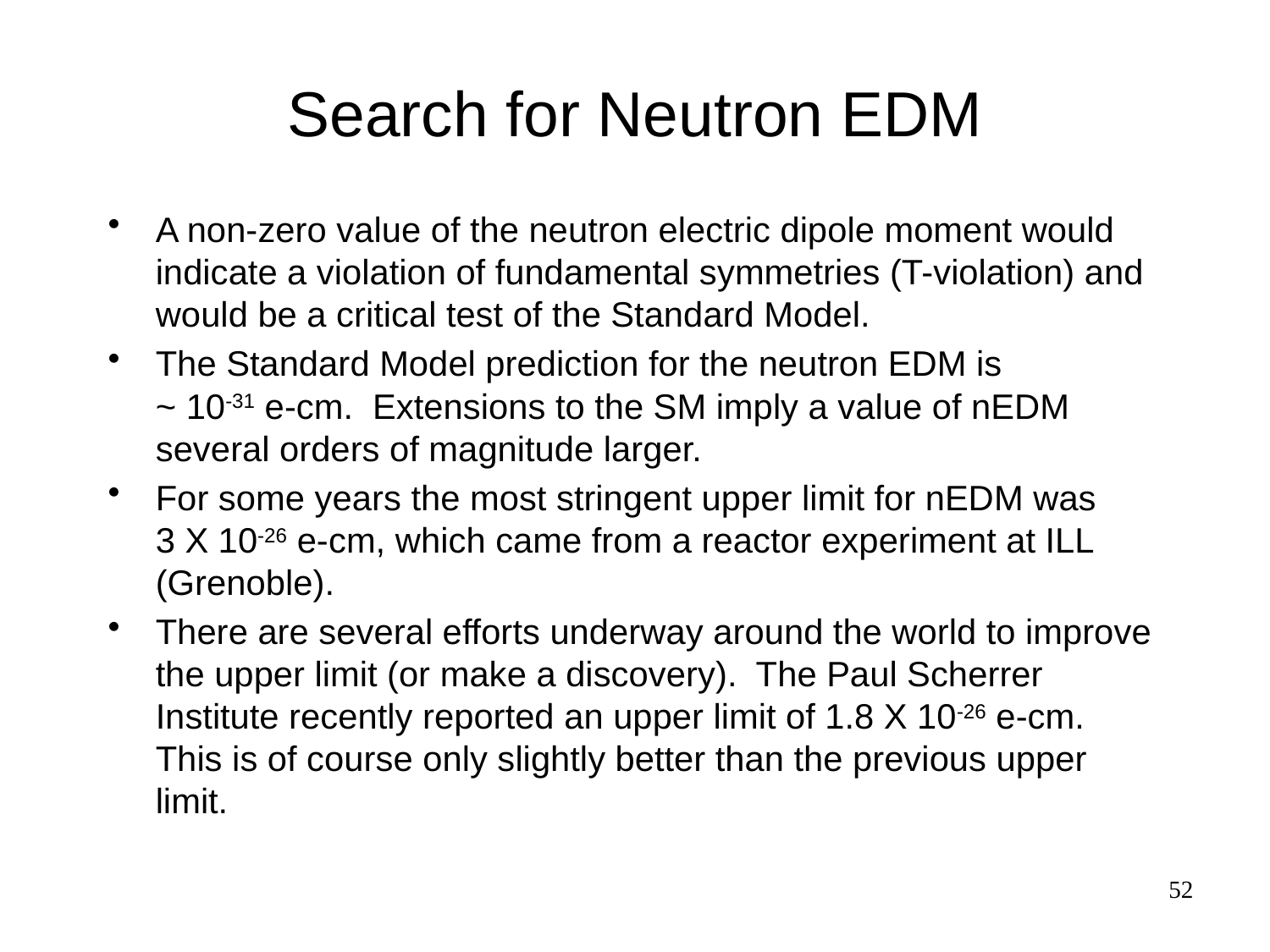

# Search for Neutron EDM
A non-zero value of the neutron electric dipole moment would indicate a violation of fundamental symmetries (T-violation) and would be a critical test of the Standard Model.
The Standard Model prediction for the neutron EDM is               ~ 10-31 e-cm.  Extensions to the SM imply a value of nEDM several orders of magnitude larger.
For some years the most stringent upper limit for nEDM was     3 X 10-26 e-cm, which came from a reactor experiment at ILL (Grenoble).
There are several efforts underway around the world to improve the upper limit (or make a discovery).  The Paul Scherrer Institute recently reported an upper limit of 1.8 X 10-26 e-cm.  This is of course only slightly better than the previous upper limit.

52